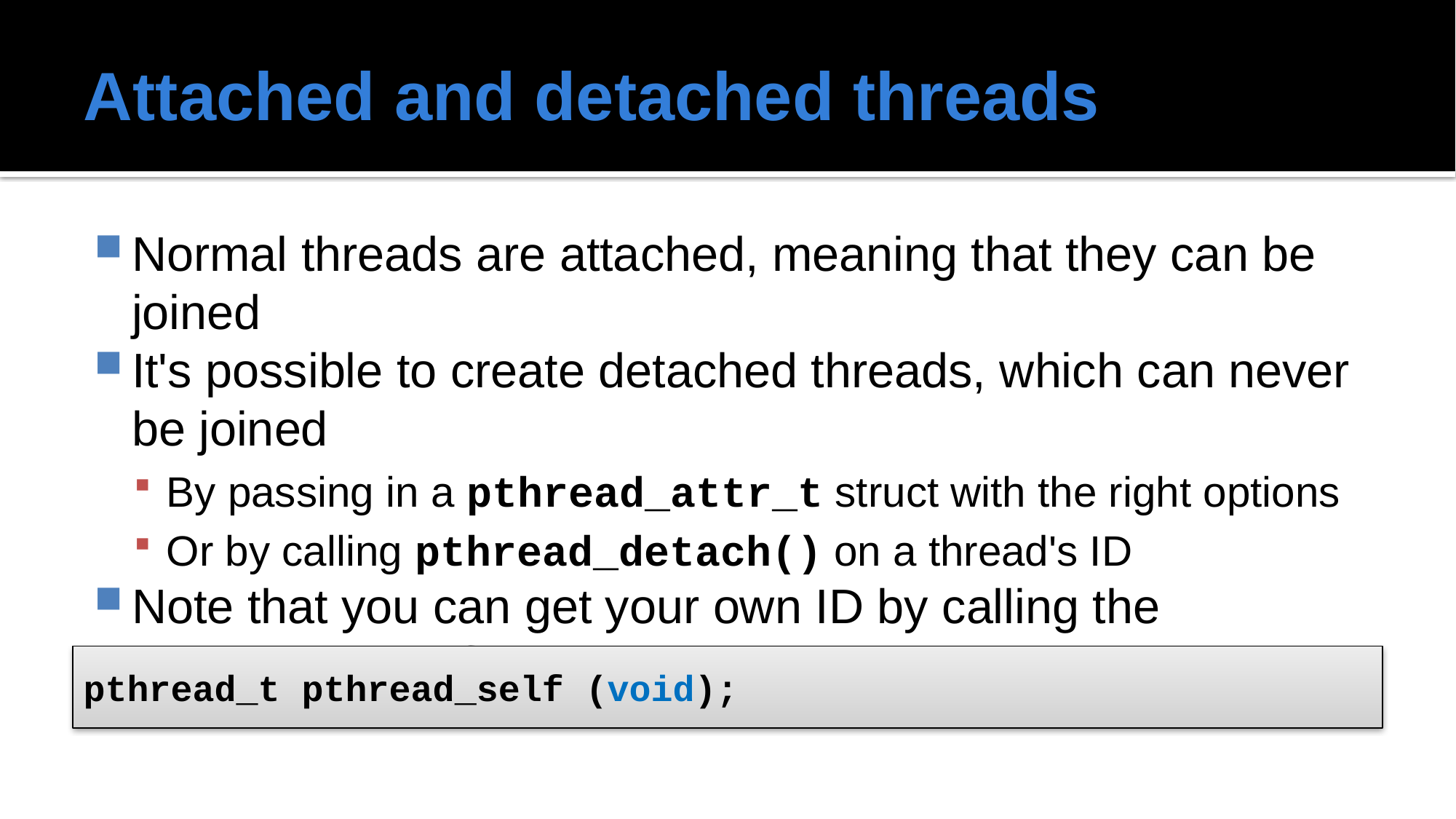

# Attached and detached threads
Normal threads are attached, meaning that they can be joined
It's possible to create detached threads, which can never be joined
By passing in a pthread_attr_t struct with the right options
Or by calling pthread_detach() on a thread's ID
Note that you can get your own ID by calling the pthread_self() function
pthread_t pthread_self (void);